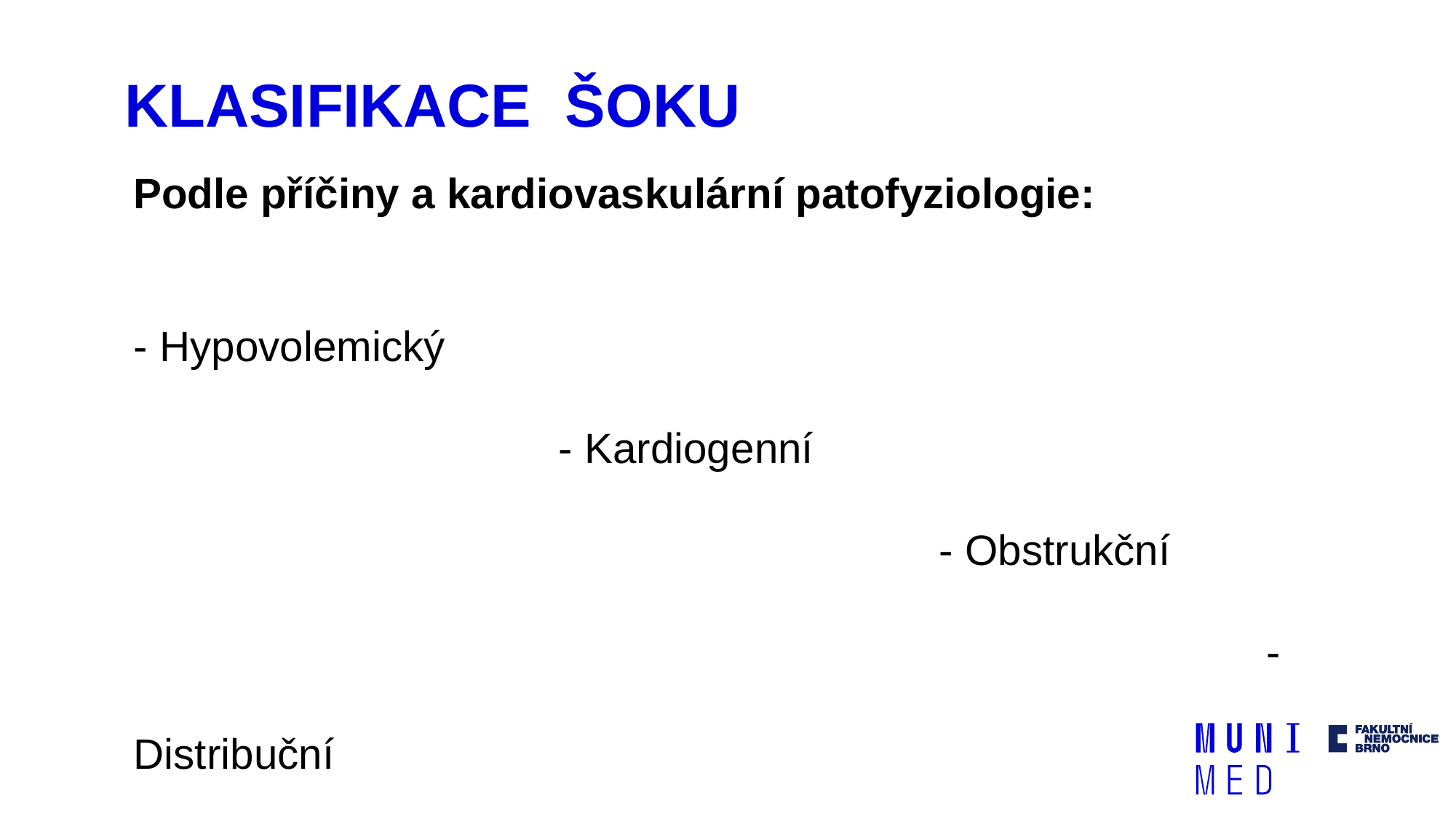

# KLASIFIKACE  ŠOKU
Podle příčiny a kardiovaskulární patofyziologie:
- Hypovolemický                                                	                                                       - Kardiogenní                                               	                                                           - Obstrukční                                                	                                                           - Distribuční